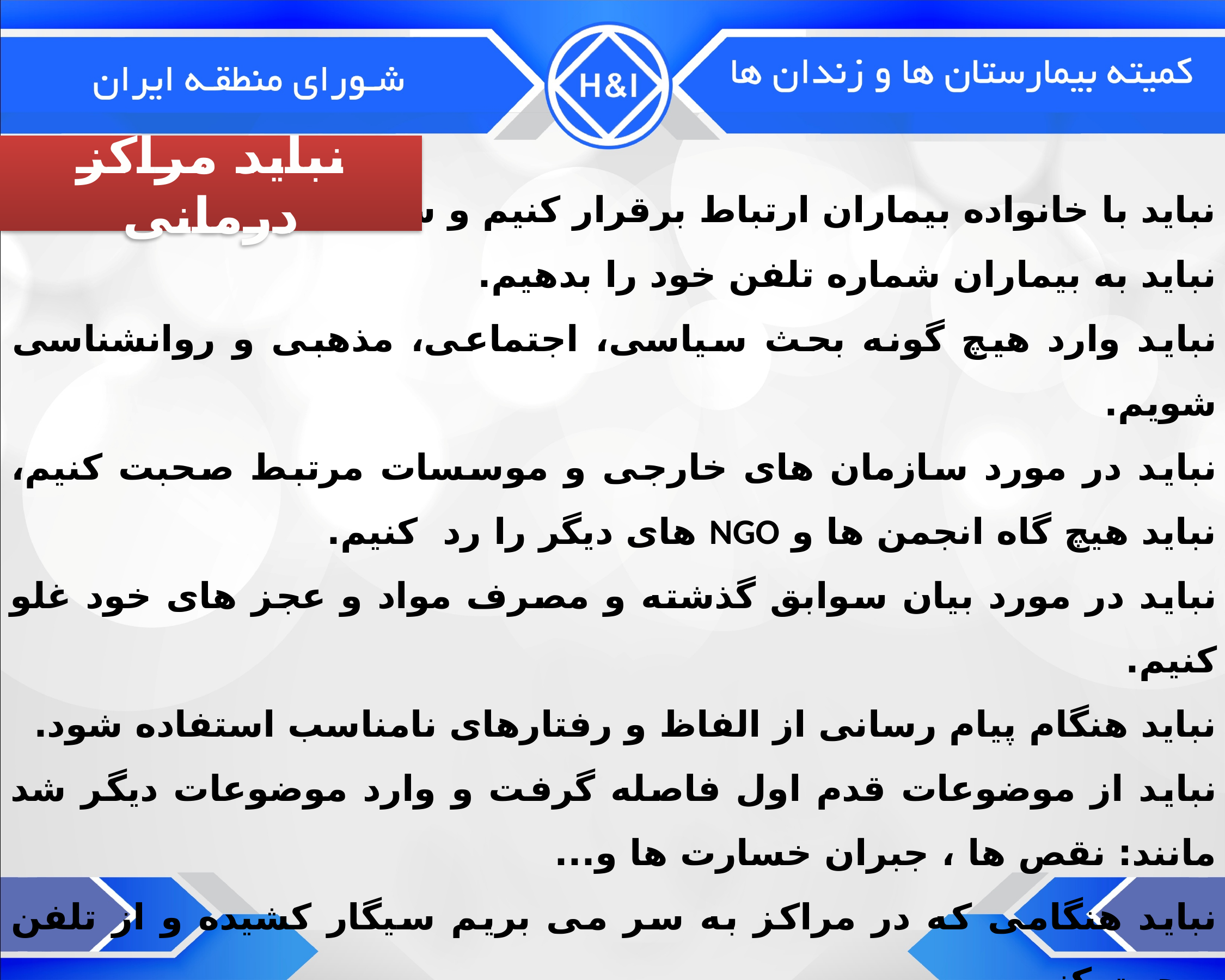

نباید مراکز درمانی
نباید با خانواده بیماران ارتباط برقرار کنیم و شماره تلفن بدهیم.
نباید به بیماران شماره تلفن خود را بدهیم.
نباید وارد هیچ گونه بحث سیاسی، اجتماعی، مذهبی و روانشناسی شویم.
نباید در مورد سازمان های خارجی و موسسات مرتبط صحبت کنیم، نباید هیچ گاه انجمن ها و NGO های دیگر را رد  کنیم.
نباید در مورد بیان سوابق گذشته و مصرف مواد و عجز های خود غلو کنیم.
نباید هنگام پیام رسانی از الفاظ و رفتارهای نامناسب استفاده شود.
نباید از موضوعات قدم اول فاصله گرفت و وارد موضوعات دیگر شد مانند: نقص ها ، جبران خسارت ها و...
نباید هنگامی که در مراکز به سر می بریم سیگار کشیده و از تلفن صحبت کنیم.
نباید پول یا هدیه دریافت کنیم و یا بدهیم.